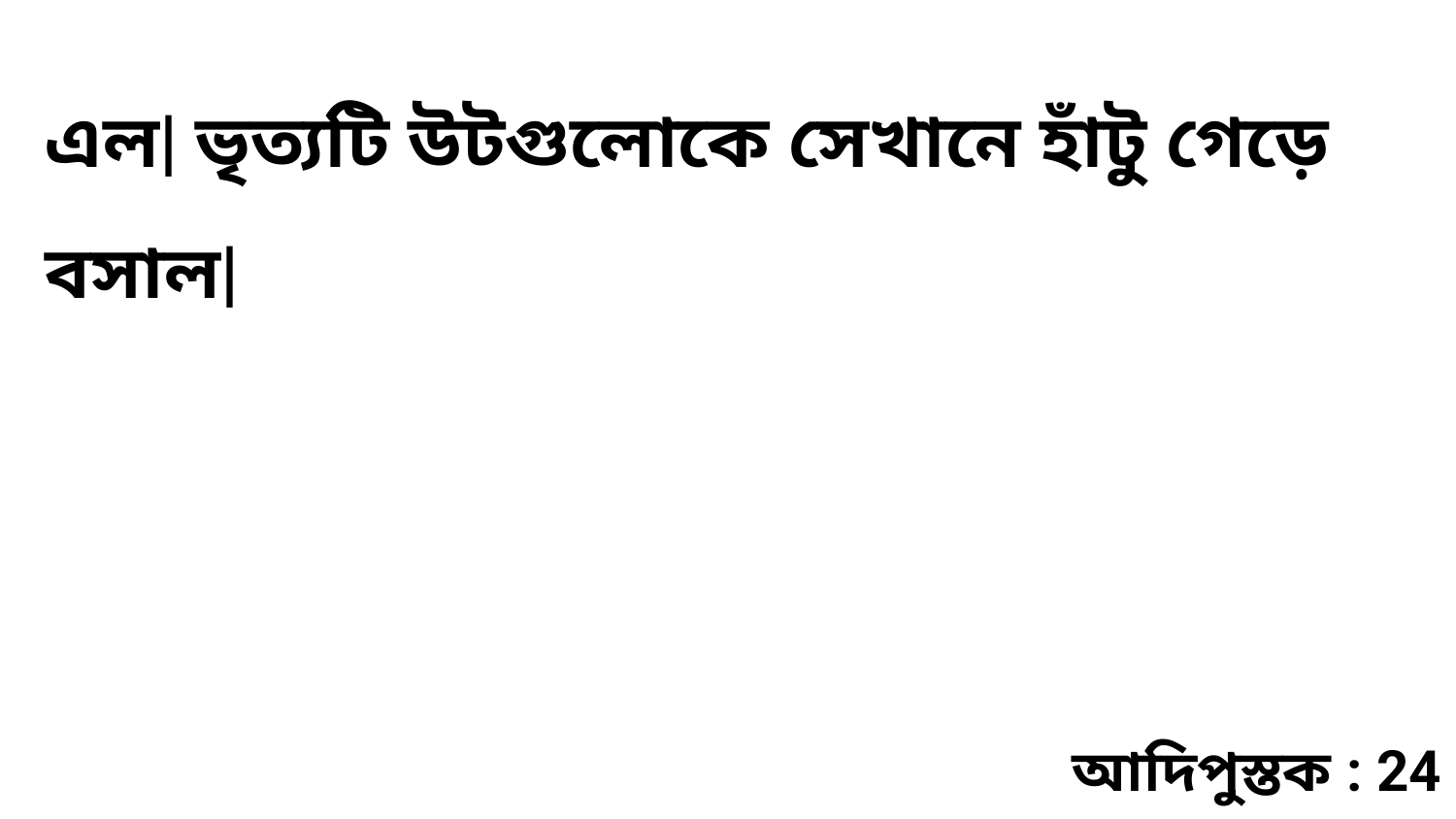

এল| ভৃত্যটি উটগুলোকে সেখানে হাঁটু গেড়ে বসাল|
আদিপুস্তক : 24